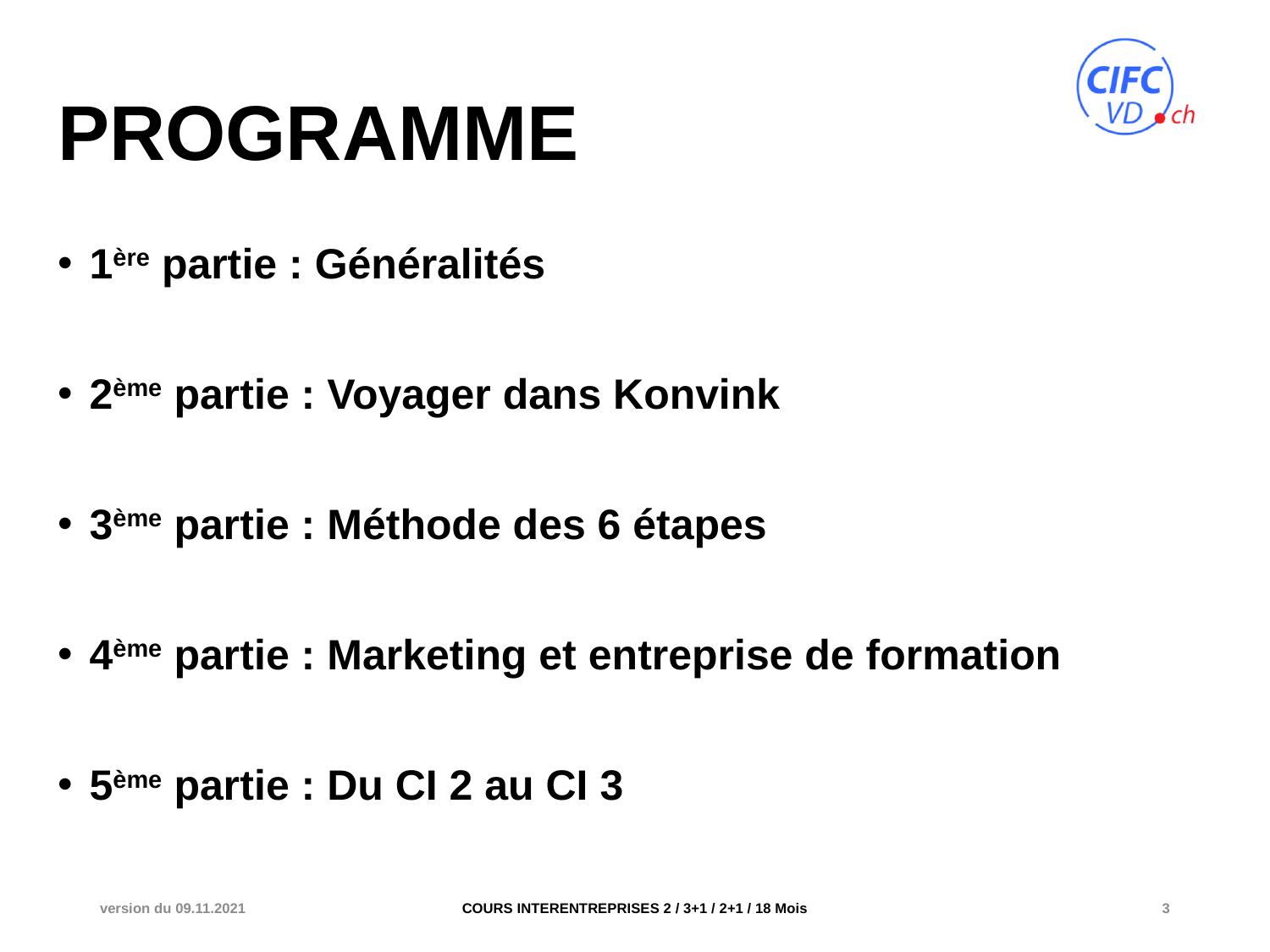

# PROGRAMME
1ère partie : Généralités
2ème partie : Voyager dans Konvink
3ème partie : Méthode des 6 étapes
4ème partie : Marketing et entreprise de formation
5ème partie : Du CI 2 au CI 3

version du 09.11.2021
COURS INTERENTREPRISES 2 / 3+1 / 2+1 / 18 Mois
3